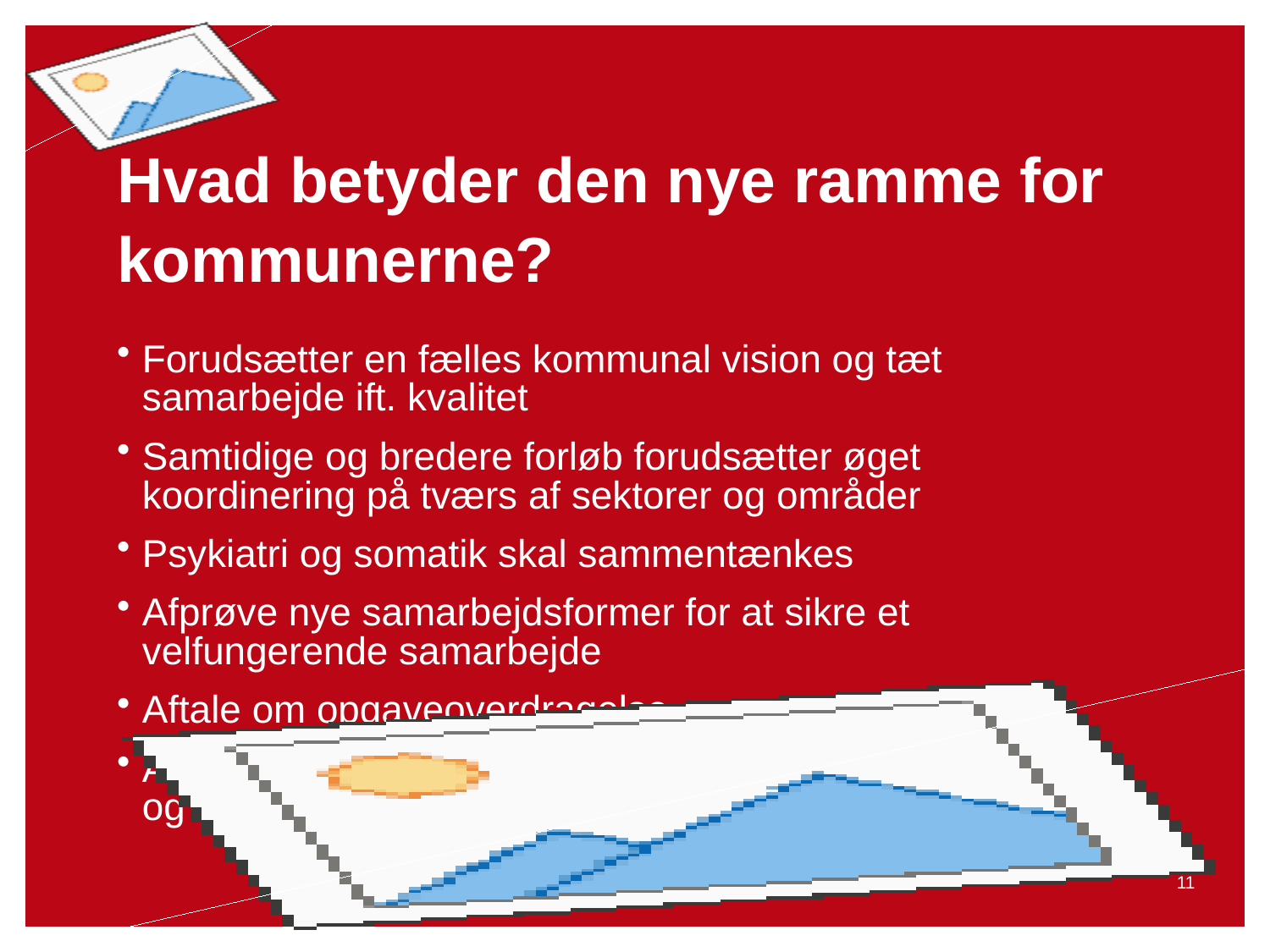

# Hvad betyder den nye ramme for kommunerne?
Forudsætter en fælles kommunal vision og tæt samarbejde ift. kvalitet
Samtidige og bredere forløb forudsætter øget koordinering på tværs af sektorer og områder
Psykiatri og somatik skal sammentænkes
Afprøve nye samarbejdsformer for at sikre et velfungerende samarbejde
Aftale om opgaveoverdragelse
Aftale om let adgang til sundhedsfaglig rådgivning og dialog

05-02-2014

11